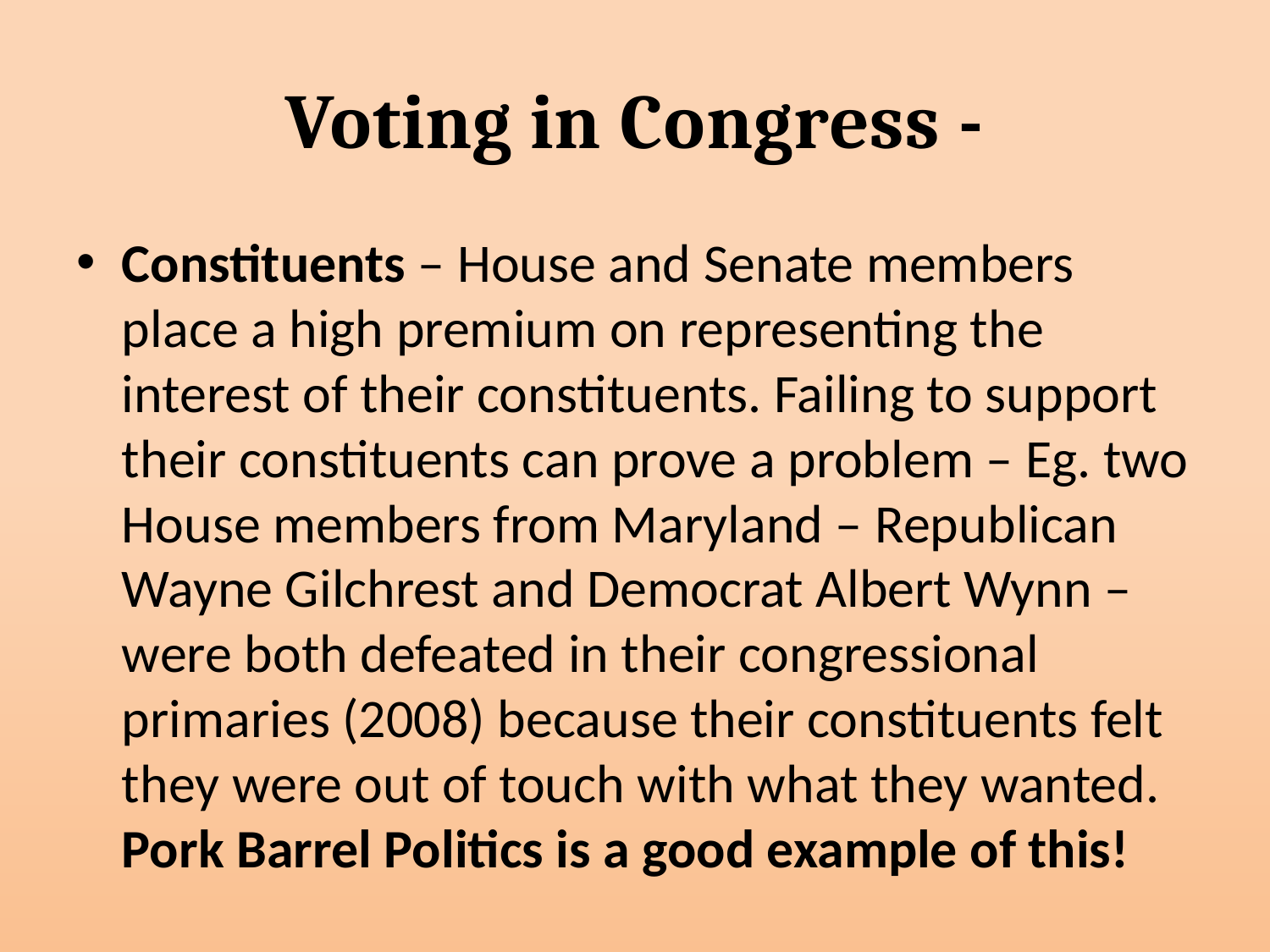

# Voting in Congress -
Constituents – House and Senate members place a high premium on representing the interest of their constituents. Failing to support their constituents can prove a problem – Eg. two House members from Maryland – Republican Wayne Gilchrest and Democrat Albert Wynn – were both defeated in their congressional primaries (2008) because their constituents felt they were out of touch with what they wanted. Pork Barrel Politics is a good example of this!